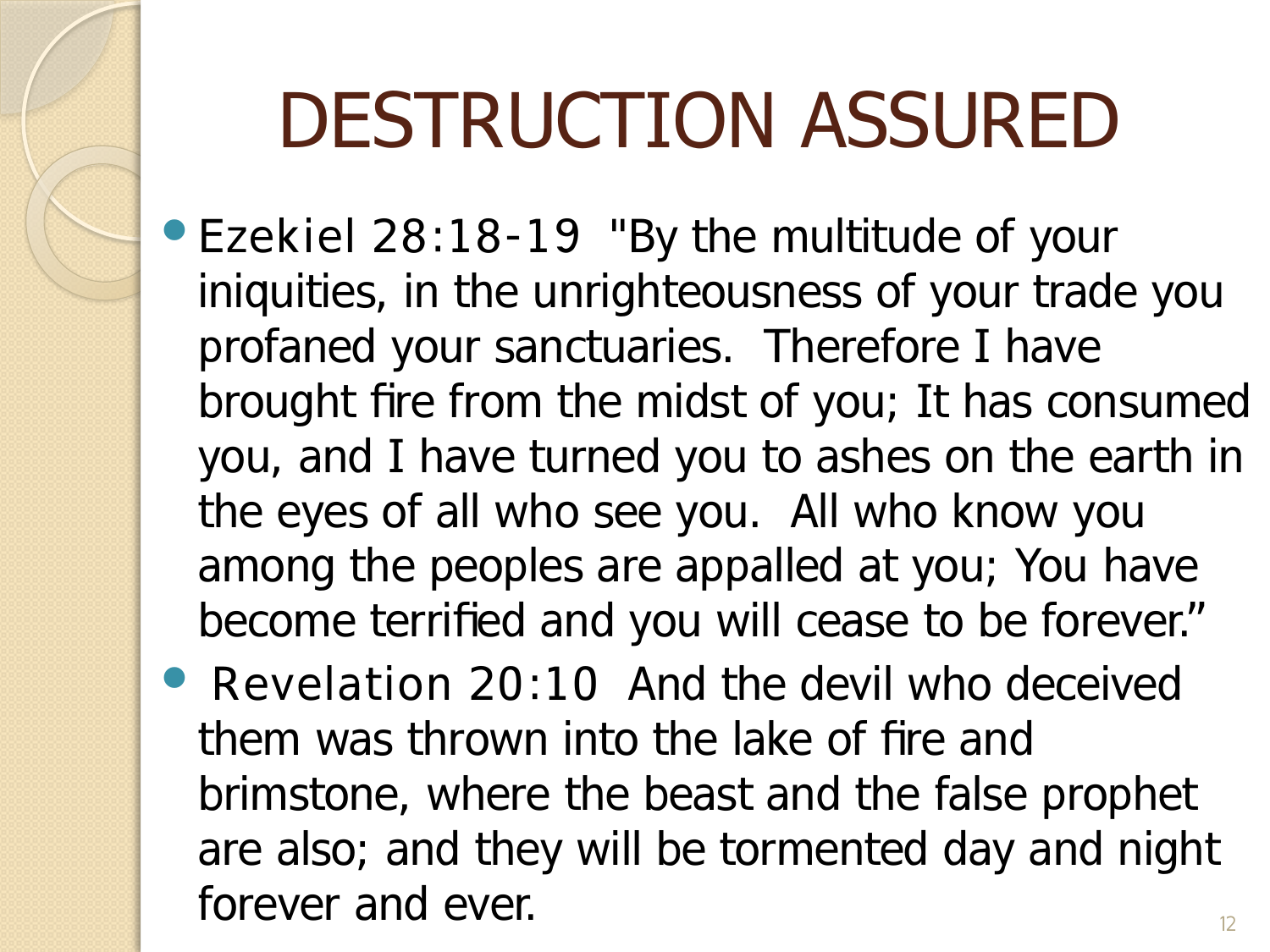

# DESTRUCTION ASSURED
Ezekiel 28:18-19  "By the multitude of your iniquities, in the unrighteousness of your trade you profaned your sanctuaries.  Therefore I have brought fire from the midst of you; It has consumed you, and I have turned you to ashes on the earth in the eyes of all who see you.  All who know you among the peoples are appalled at you; You have become terrified and you will cease to be forever.”
 Revelation 20:10  And the devil who deceived them was thrown into the lake of fire and brimstone, where the beast and the false prophet are also; and they will be tormented day and night forever and ever.

12